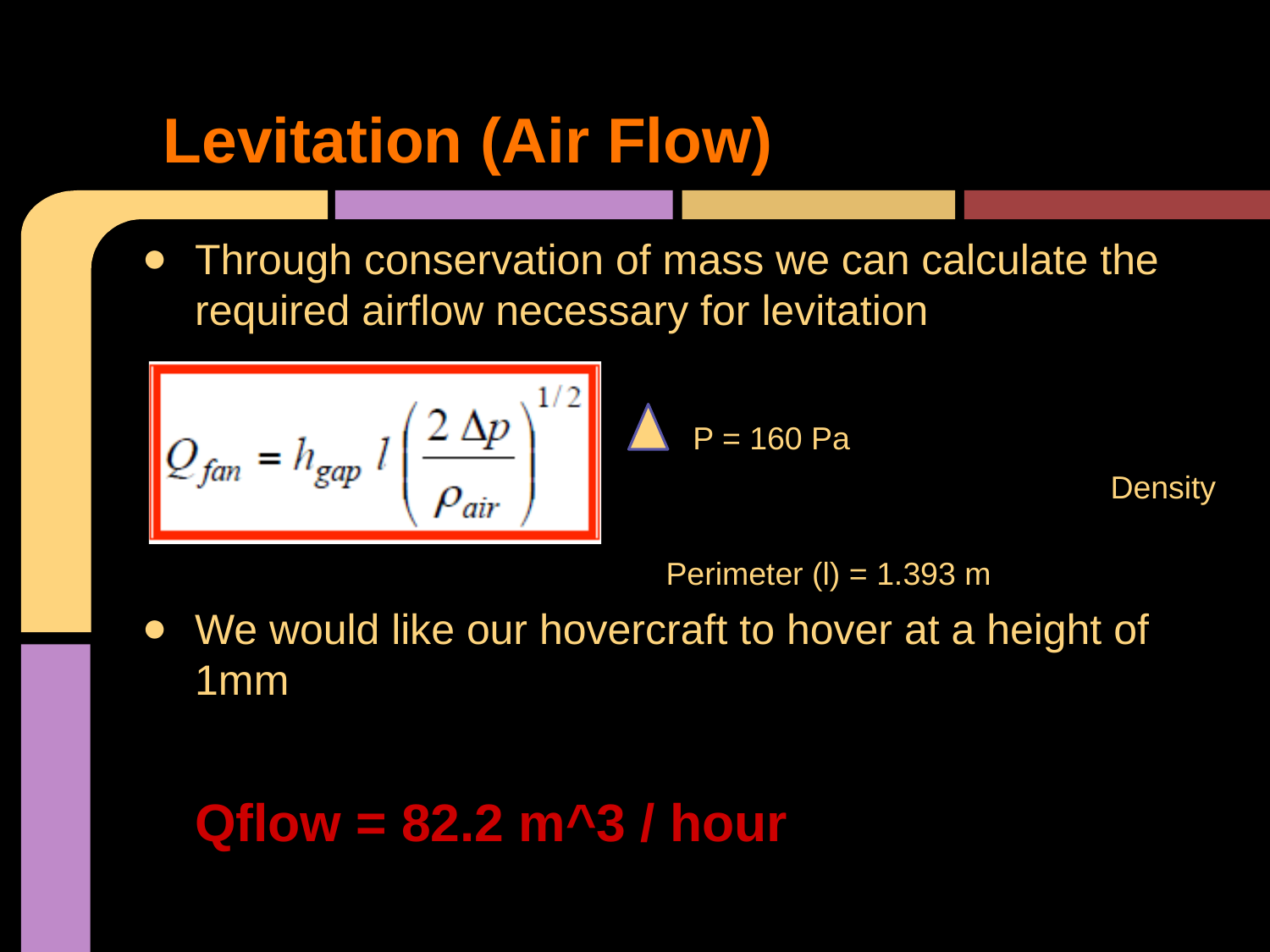

# Levitation (Air Flow)
Through conservation of mass we can calculate the required airflow necessary for levitation

      P = 160 Pa
								   Density of air = 1.19 Kg / m^3
   Perimeter (l) = 1.393 m
We would like our hovercraft to hover at a height of 1mm

Qflow = 82.2 m^3 / hour